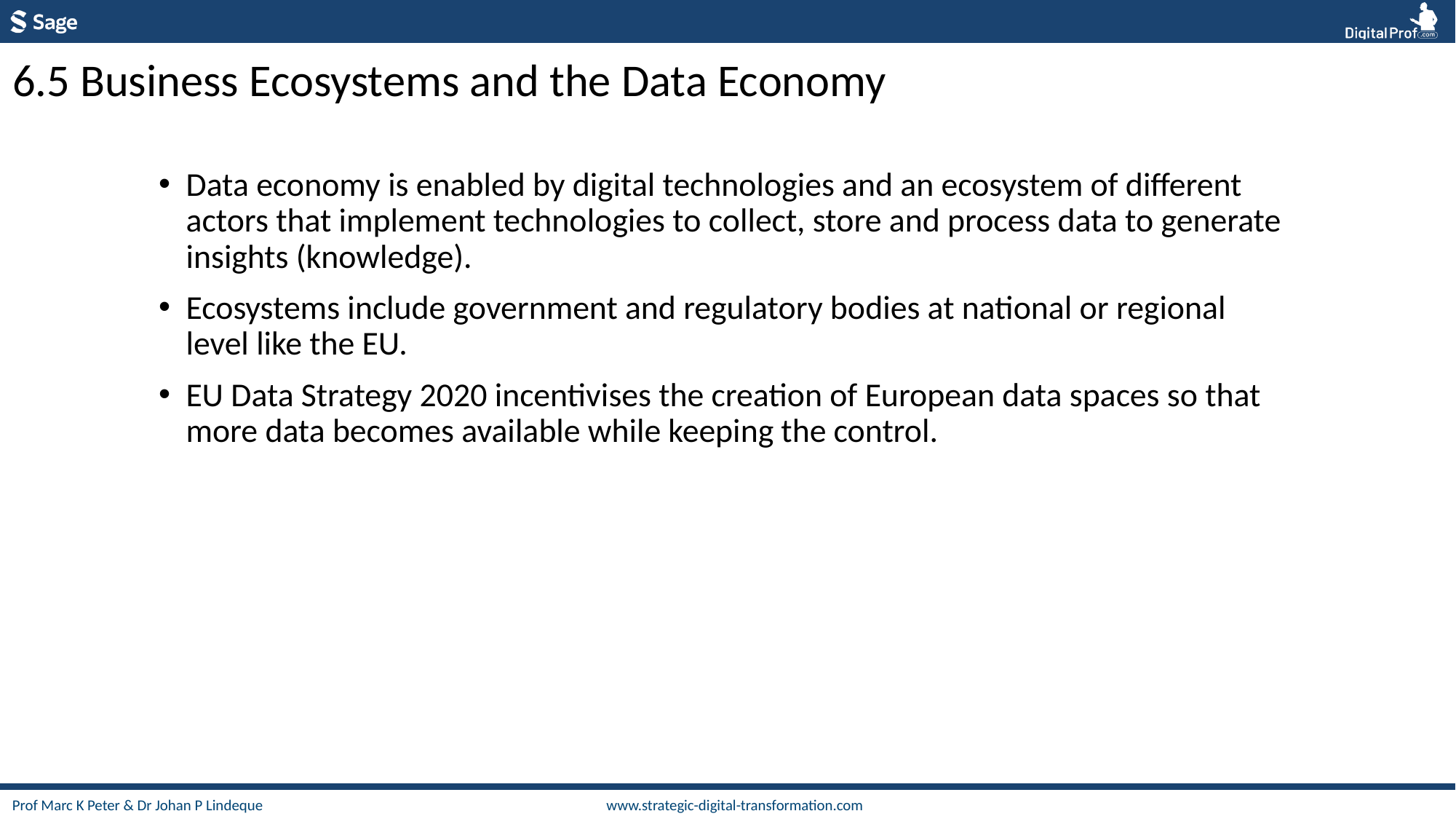

6.5 Business Ecosystems and the Data Economy

Data economy is enabled by digital technologies and an ecosystem of different actors that implement technologies to collect, store and process data to generate insights (knowledge).
Ecosystems include government and regulatory bodies at national or regional level like the EU.
EU Data Strategy 2020 incentivises the creation of European data spaces so that more data becomes available while keeping the control.